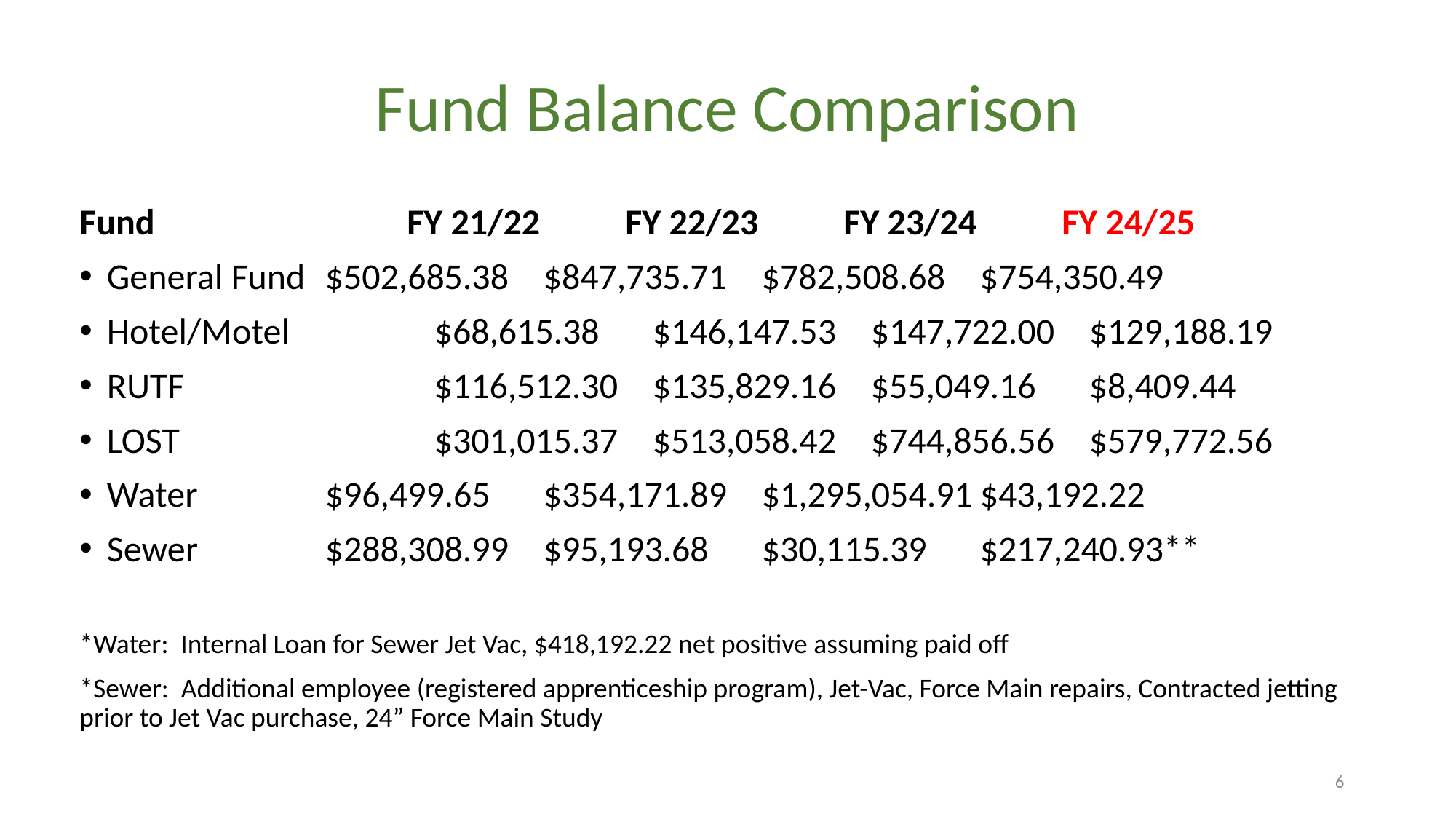

# Fund Balance Comparison
Fund			FY 21/22	FY 22/23	FY 23/24	FY 24/25
General Fund	$502,685.38	$847,735.71	$782,508.68	$754,350.49
Hotel/Motel		$68,615.38	$146,147.53	$147,722.00	$129,188.19
RUTF			$116,512.30	$135,829.16	$55,049.16 	$8,409.44
LOST			$301,015.37	$513,058.42	$744,856.56	$579,772.56
Water		$96,499.65	$354,171.89	$1,295,054.91	$43,192.22
Sewer		$288,308.99	$95,193.68	$30,115.39	$217,240.93**

*Water:  Internal Loan for Sewer Jet Vac, $418,192.22 net positive assuming paid off
*Sewer:  Additional employee (registered apprenticeship program), Jet-Vac, Force Main repairs, Contracted jetting prior to Jet Vac purchase, 24” Force Main Study
6